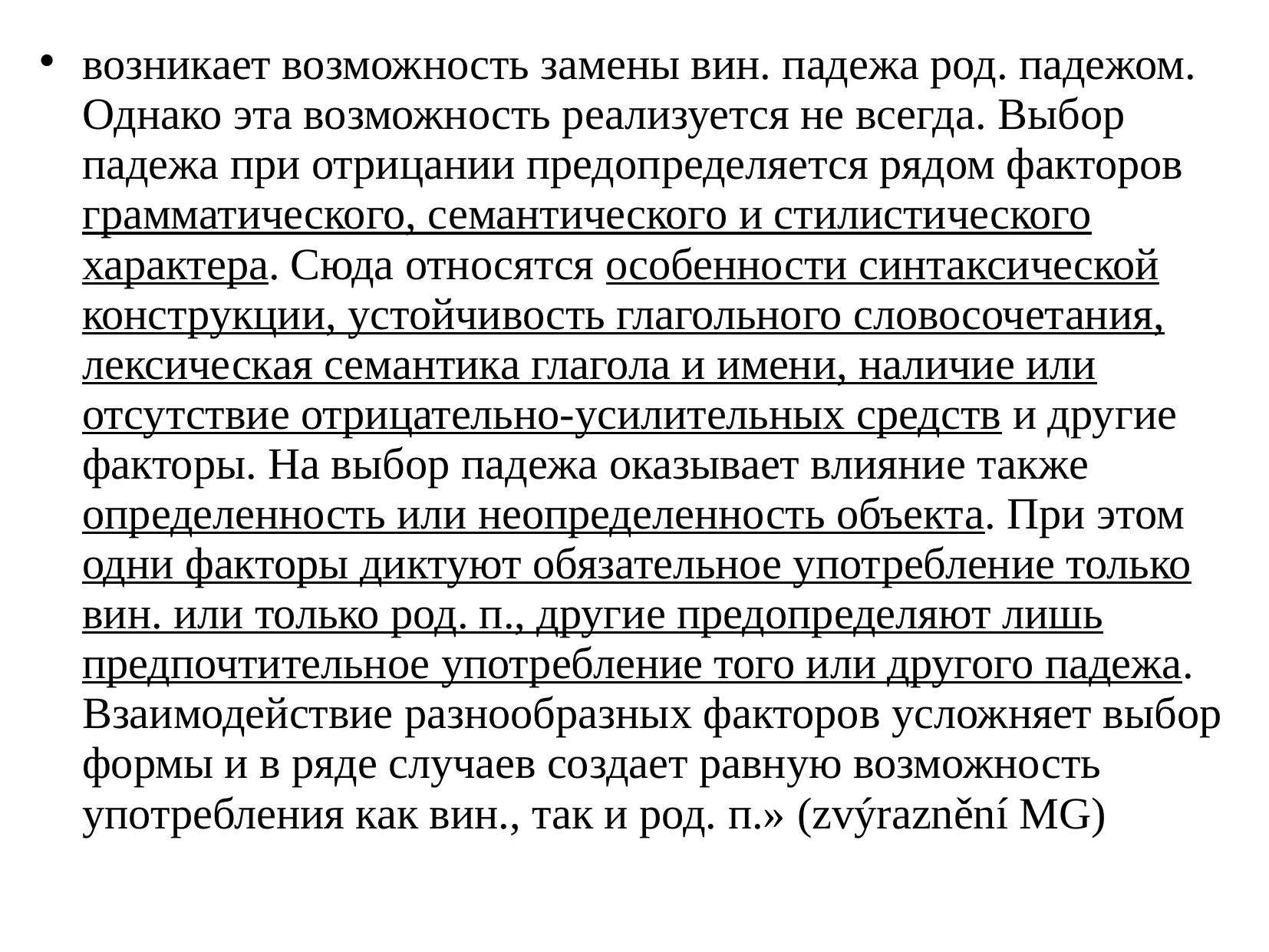

# возникает возможность замены вин. падежа род. падежом. Однако эта возможность реализуется не всегда. Выбор падежа при отрицании предопределяется рядом факторов грамматического, семантического и стилистического характера. Сюда относятся особенности синтаксической конструкции, устойчивость глагольного словосочетания, лексическая семантика глагола и имени, наличие или отсутствие отрицательно-усилительных средств и другие факторы. На выбор падежа оказывает влияние также определенность или неопределенность объекта. При этом одни факторы диктуют обязательное употребление только вин. или только род. п., другие предопределяют лишь предпочтительное употребление того или другого падежа. Взаимодействие разнообразных факторов усложняет выбор формы и в ряде случаев создает равную возможность употребления как вин., так и род. п.» (zvýraznění MG)